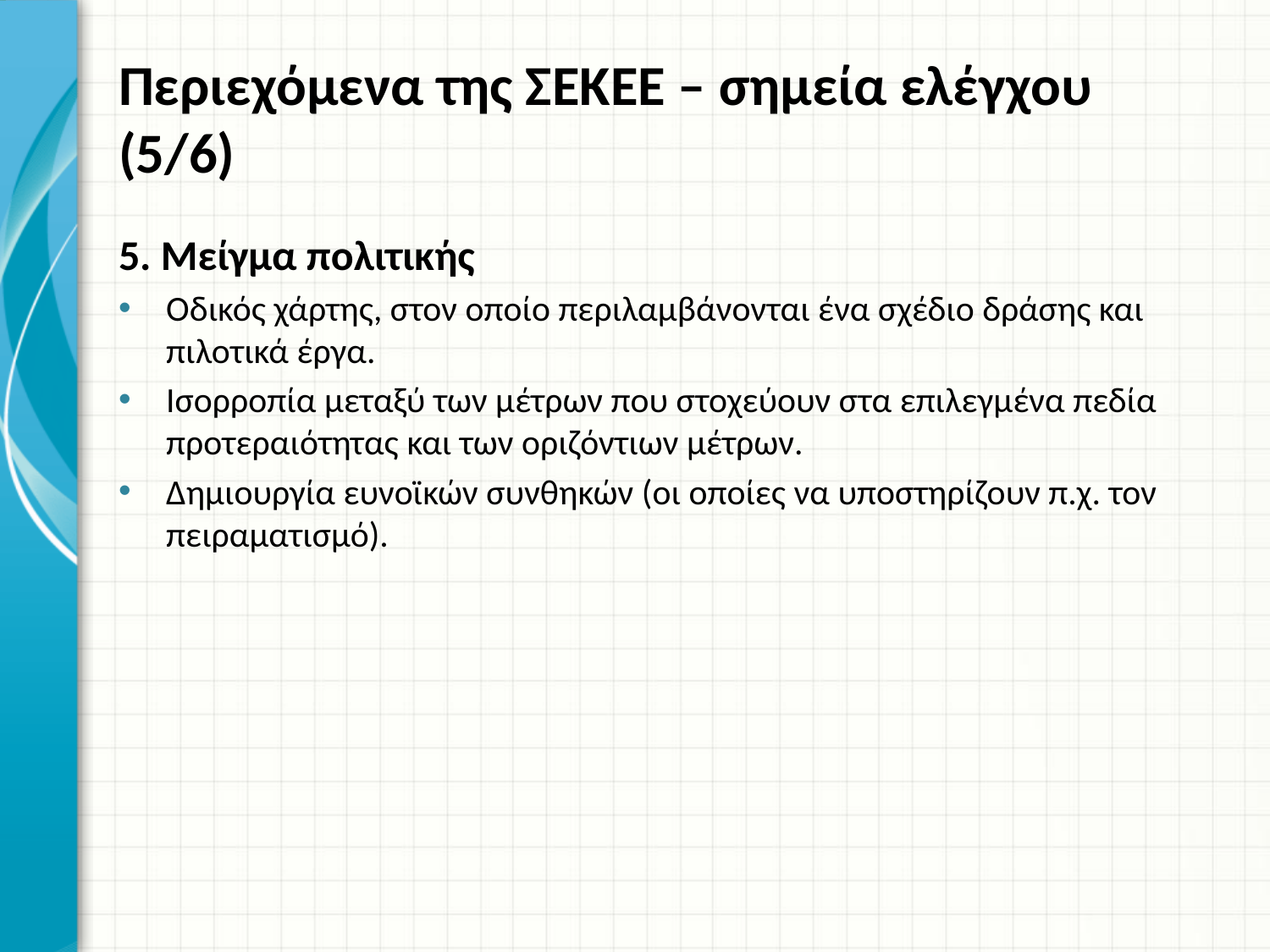

# Περιεχόμενα της ΣΕΚΕΕ – σημεία ελέγχου (5/6)
5. Μείγμα πολιτικής
Οδικός χάρτης, στον οποίο περιλαμβάνονται ένα σχέδιο δράσης και πιλοτικά έργα.
Ισορροπία μεταξύ των μέτρων που στοχεύουν στα επιλεγμένα πεδία προτεραιότητας και των οριζόντιων μέτρων.
Δημιουργία ευνοϊκών συνθηκών (οι οποίες να υποστηρίζουν π.χ. τον πειραματισμό).